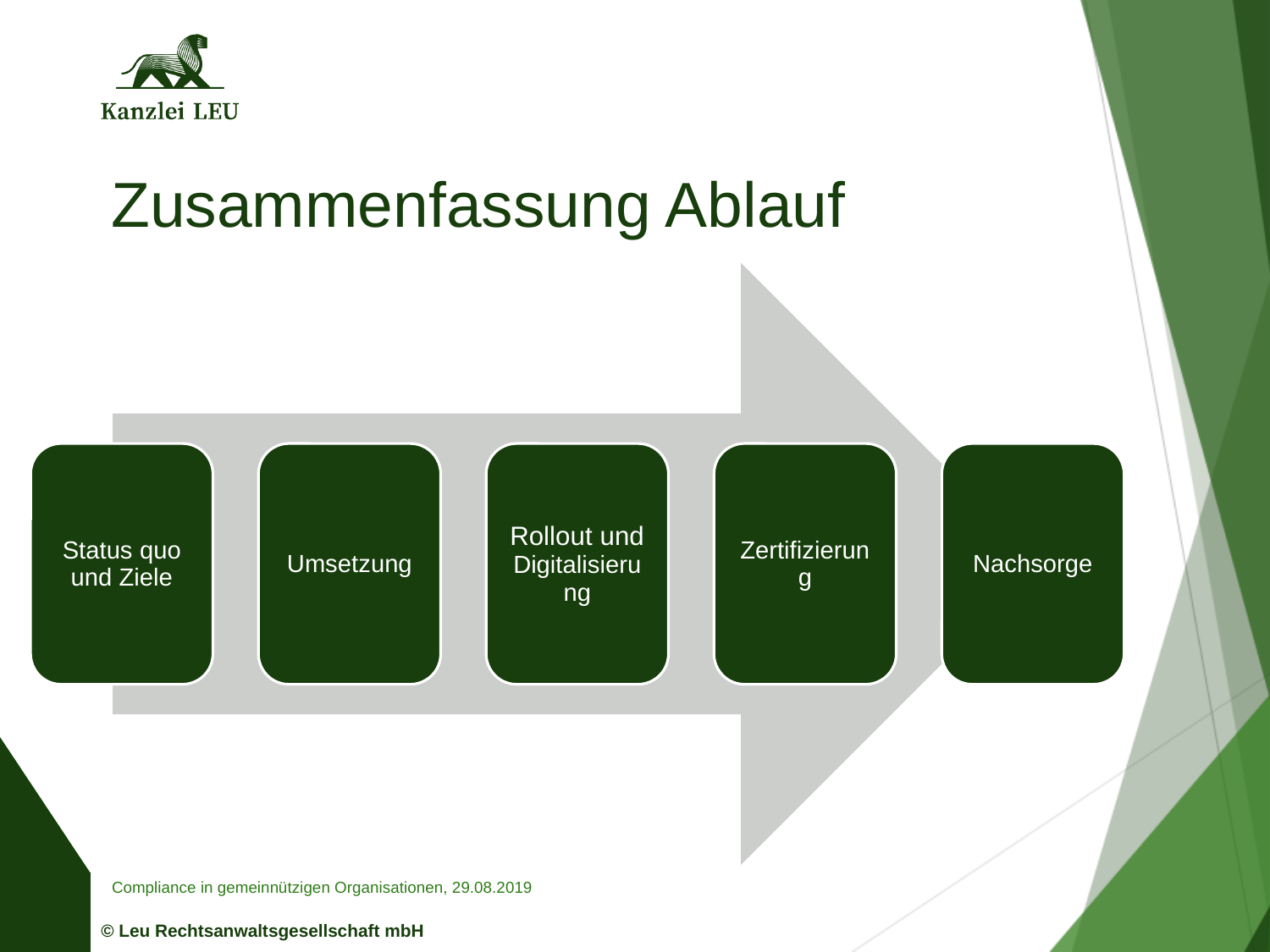

# Zusammenfassung Ablauf
Umsetzung
Rollout und Digitalisierung
Zertifizierung
Nachsorge
Status quo und Ziele
Compliance in gemeinnützigen Organisationen, 29.08.2019